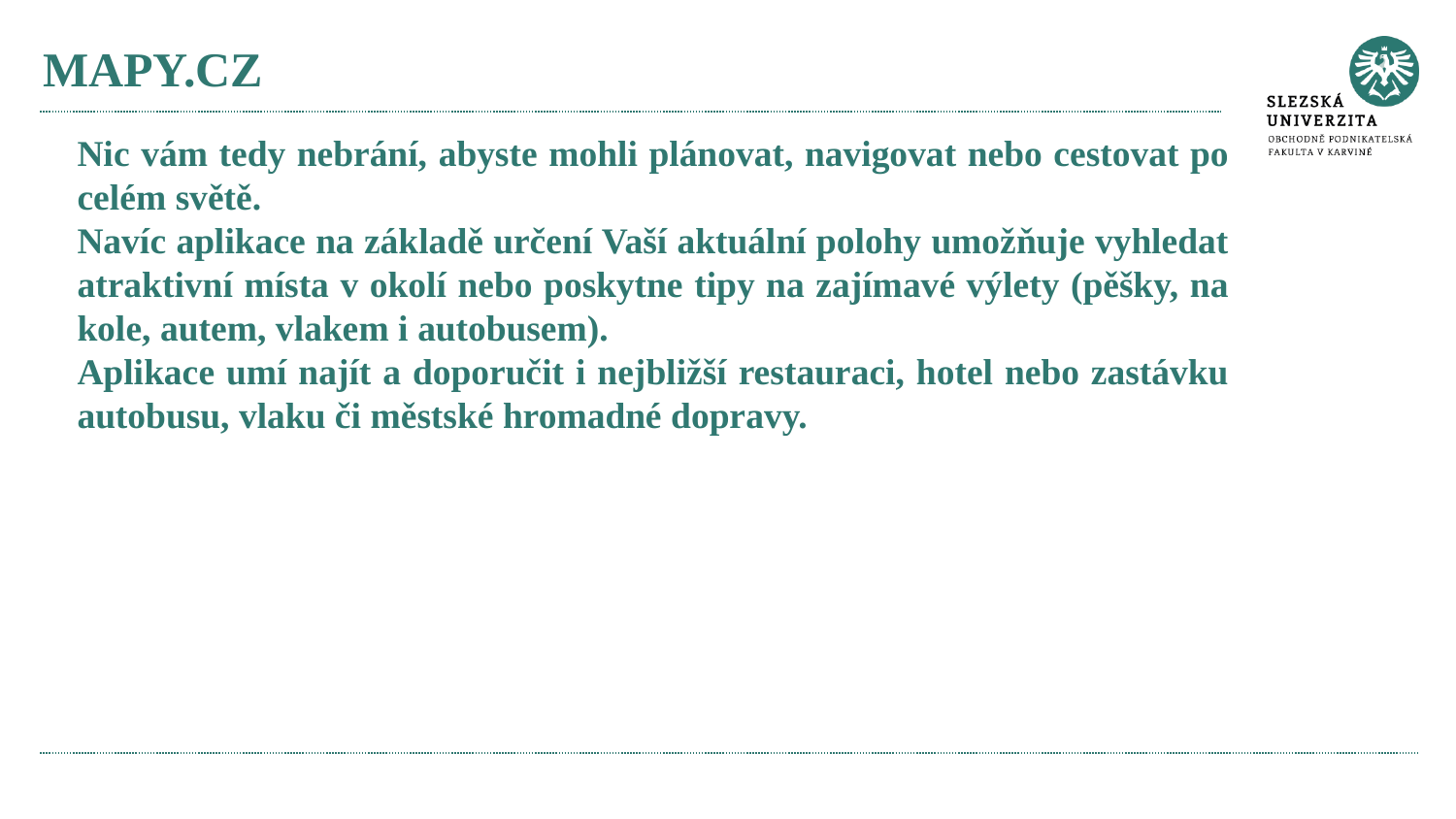

# MAPY.CZ
Nic vám tedy nebrání, abyste mohli plánovat, navigovat nebo cestovat po celém světě.
Navíc aplikace na základě určení Vaší aktuální polohy umožňuje vyhledat atraktivní místa v okolí nebo poskytne tipy na zajímavé výlety (pěšky, na kole, autem, vlakem i autobusem).
Aplikace umí najít a doporučit i nejbližší restauraci, hotel nebo zastávku autobusu, vlaku či městské hromadné dopravy.